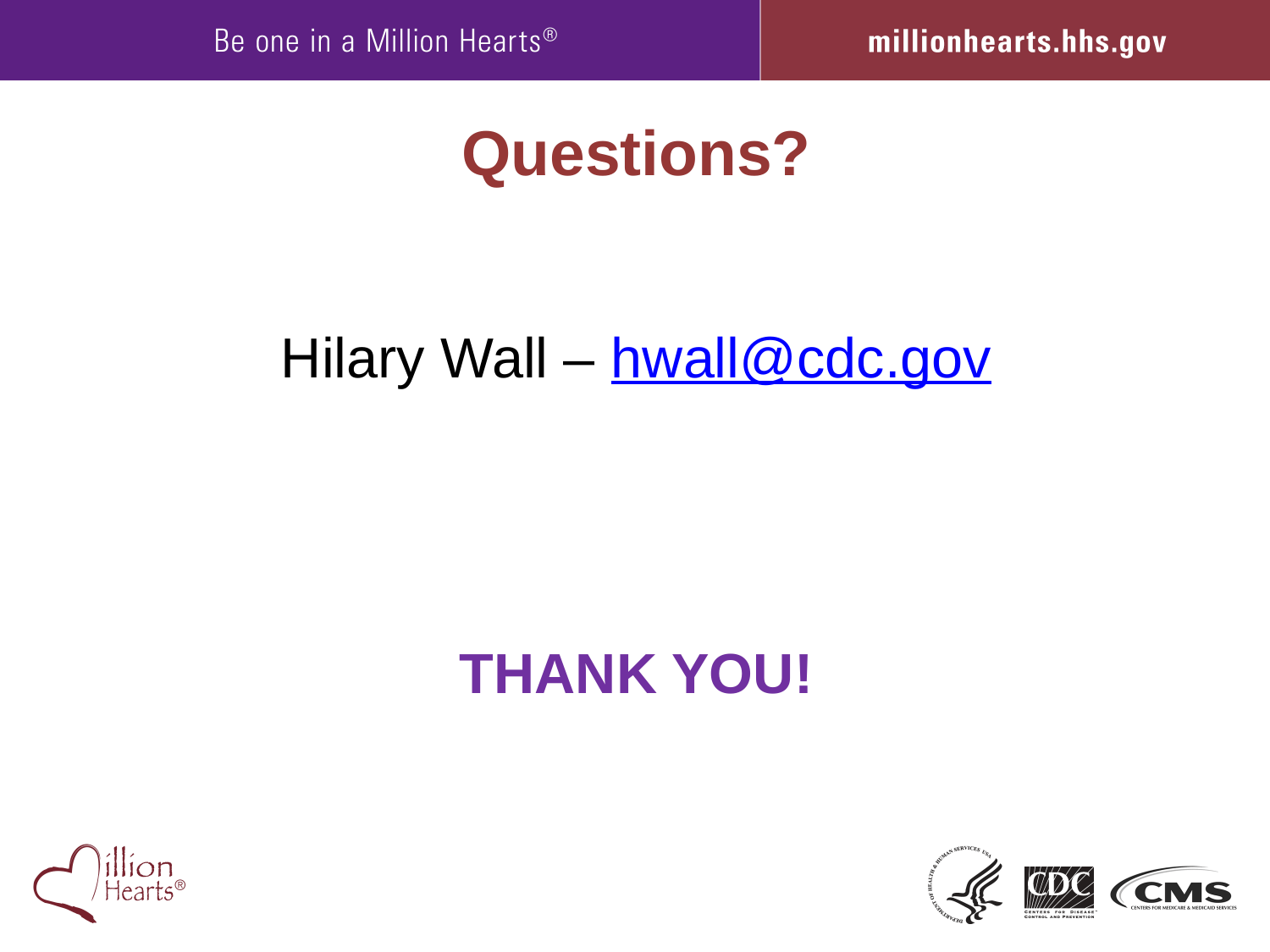

# Questions?

Hilary Wall – hwall@cdc.gov

THANK YOU!